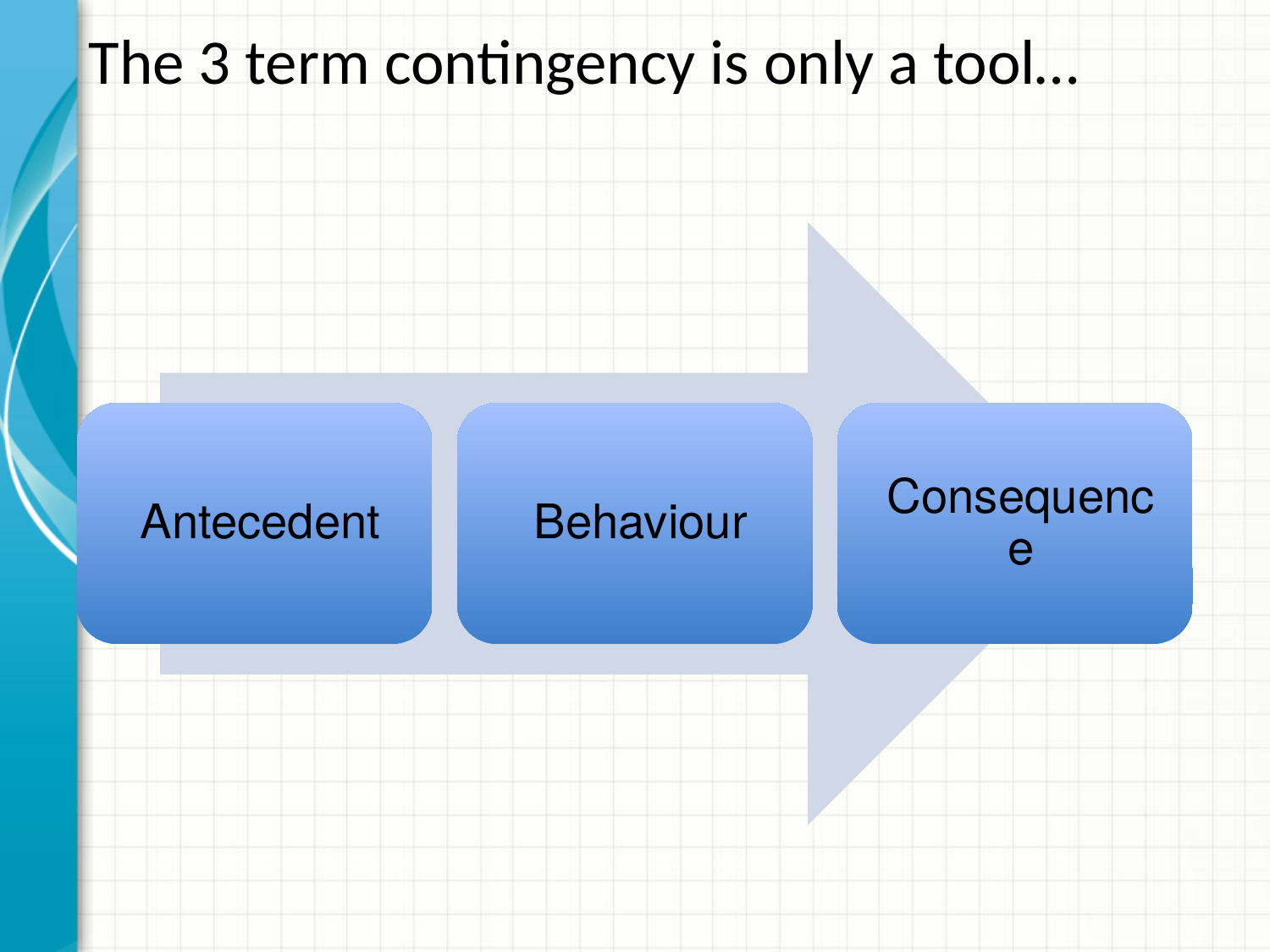

# The 3 term contingency is only a tool…
Antecedent
Behaviour
Consequence